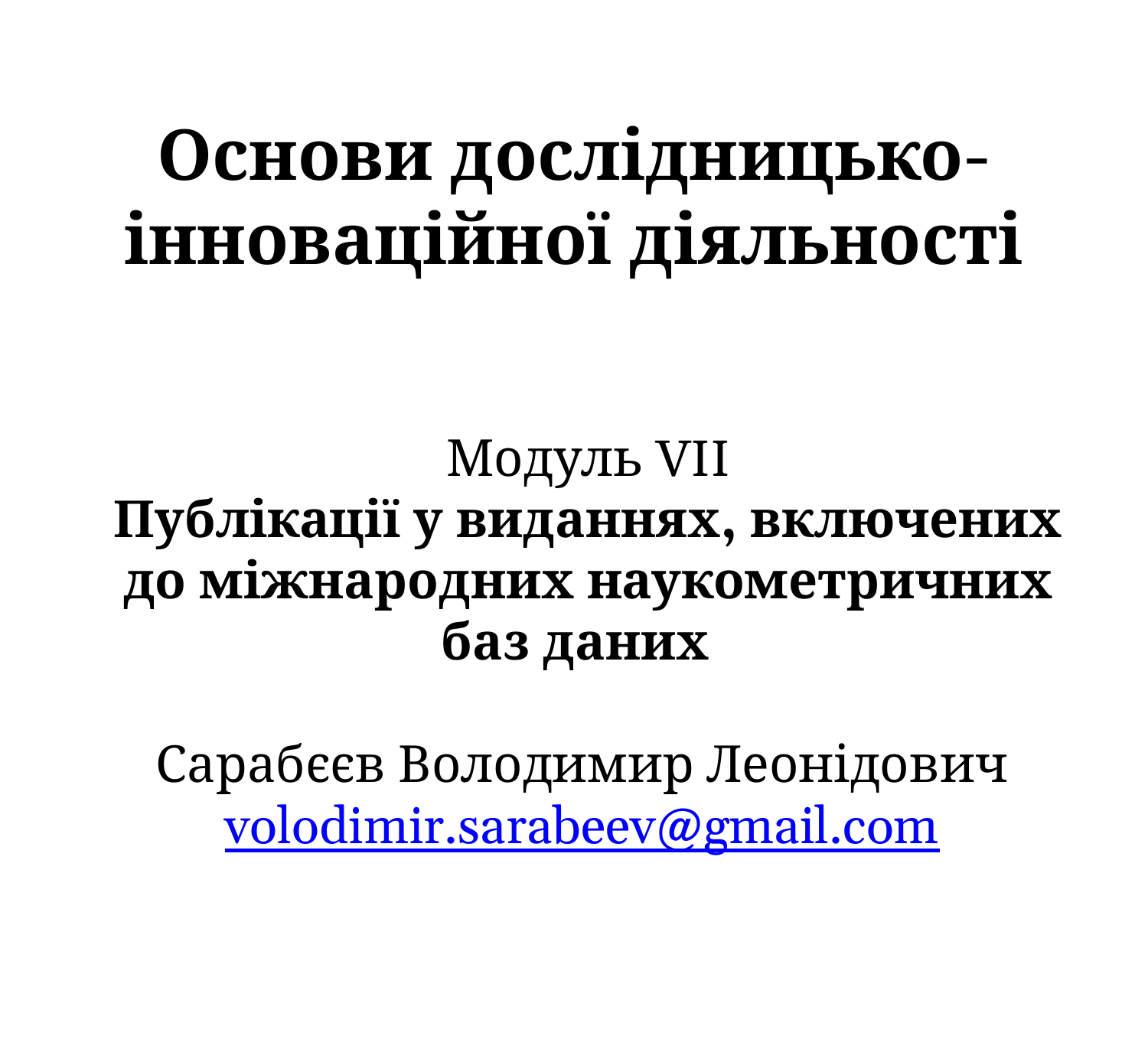

# Основи дослідницько-інноваційної діяльності
Модуль VII
Публікації у виданнях, включених до міжнародних наукометричних баз даних

Сарабєєв Володимир Леонідович volodimir.sarabeev@gmail.com